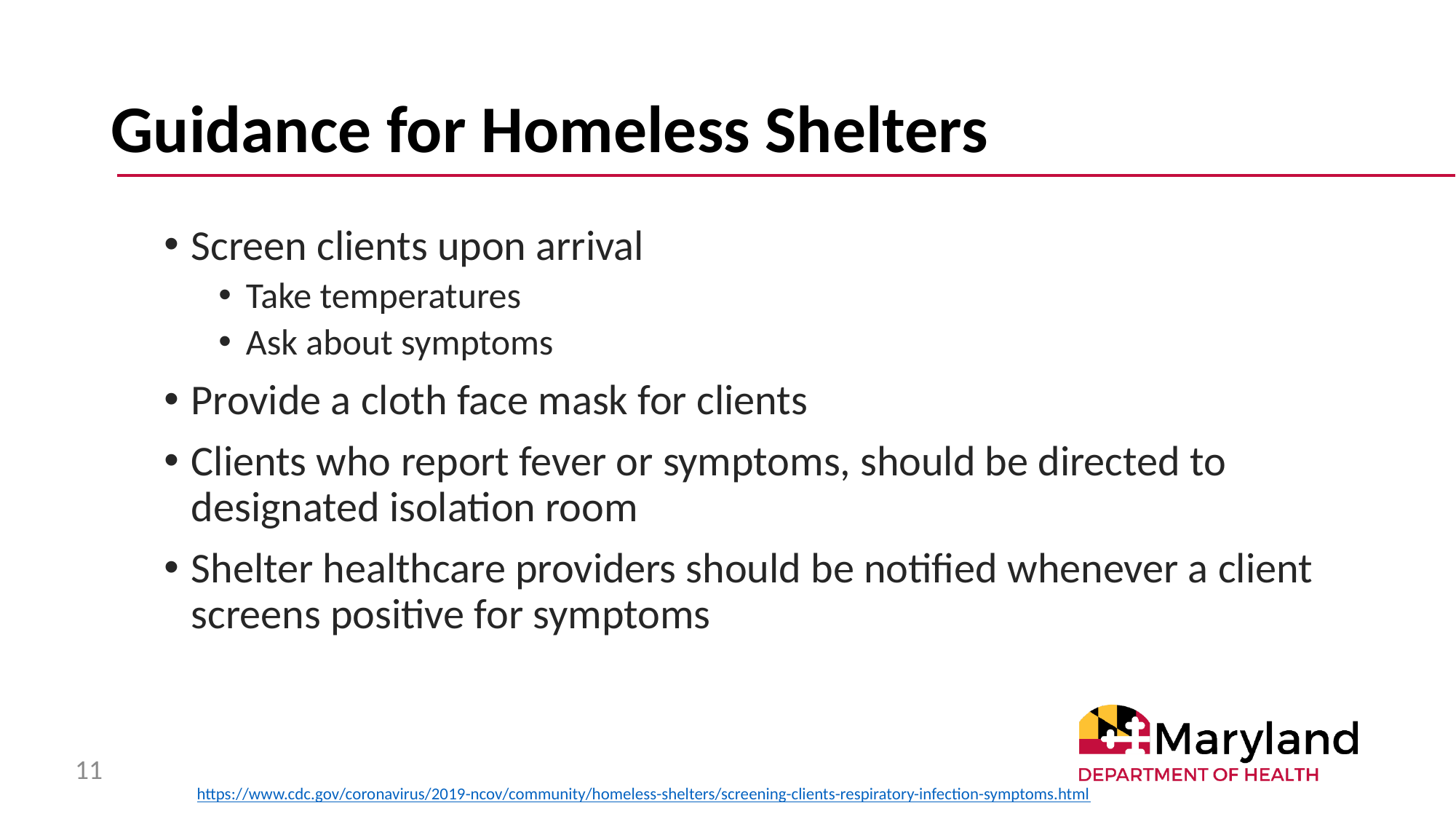

# Guidance for Homeless Shelters
Screen clients upon arrival
Take temperatures
Ask about symptoms
Provide a cloth face mask for clients
Clients who report fever or symptoms, should be directed to designated isolation room
Shelter healthcare providers should be notified whenever a client screens positive for symptoms
11
https://www.cdc.gov/coronavirus/2019-ncov/community/homeless-shelters/screening-clients-respiratory-infection-symptoms.html